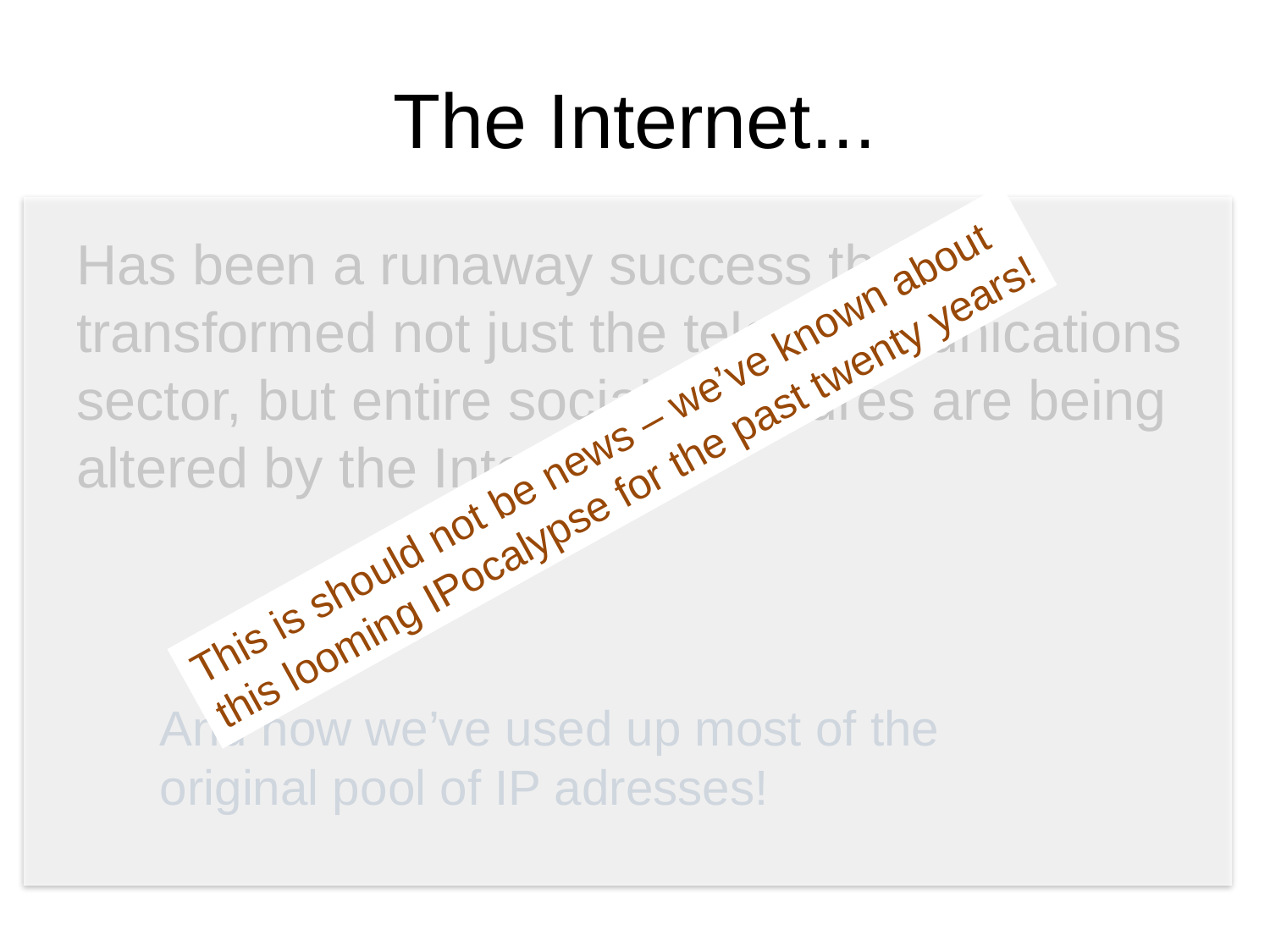

# The Internet...

Has been a runaway success that has transformed not just the telecommunications sector, but entire social structures are being altered by the Internet!
This is should not be news – we’ve known about
this looming IPocalypse for the past twenty years!
And now we’ve used up most of the original pool of IP adresses!